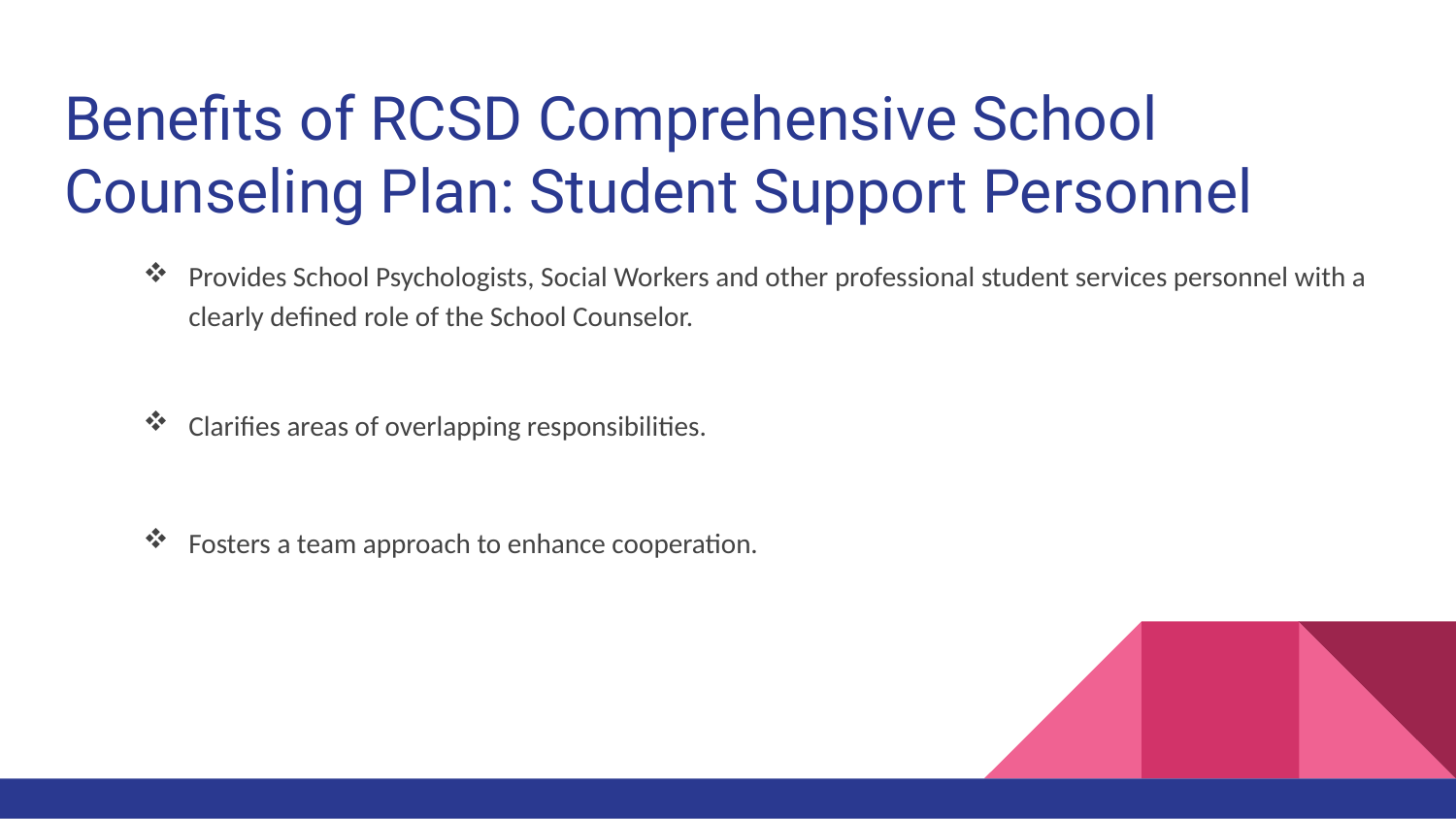

# Benefits of RCSD Comprehensive School Counseling Plan: Student Support Personnel

Provides School Psychologists, Social Workers and other professional student services personnel with a clearly defined role of the School Counselor.

Clarifies areas of overlapping responsibilities.

Fosters a team approach to enhance cooperation.